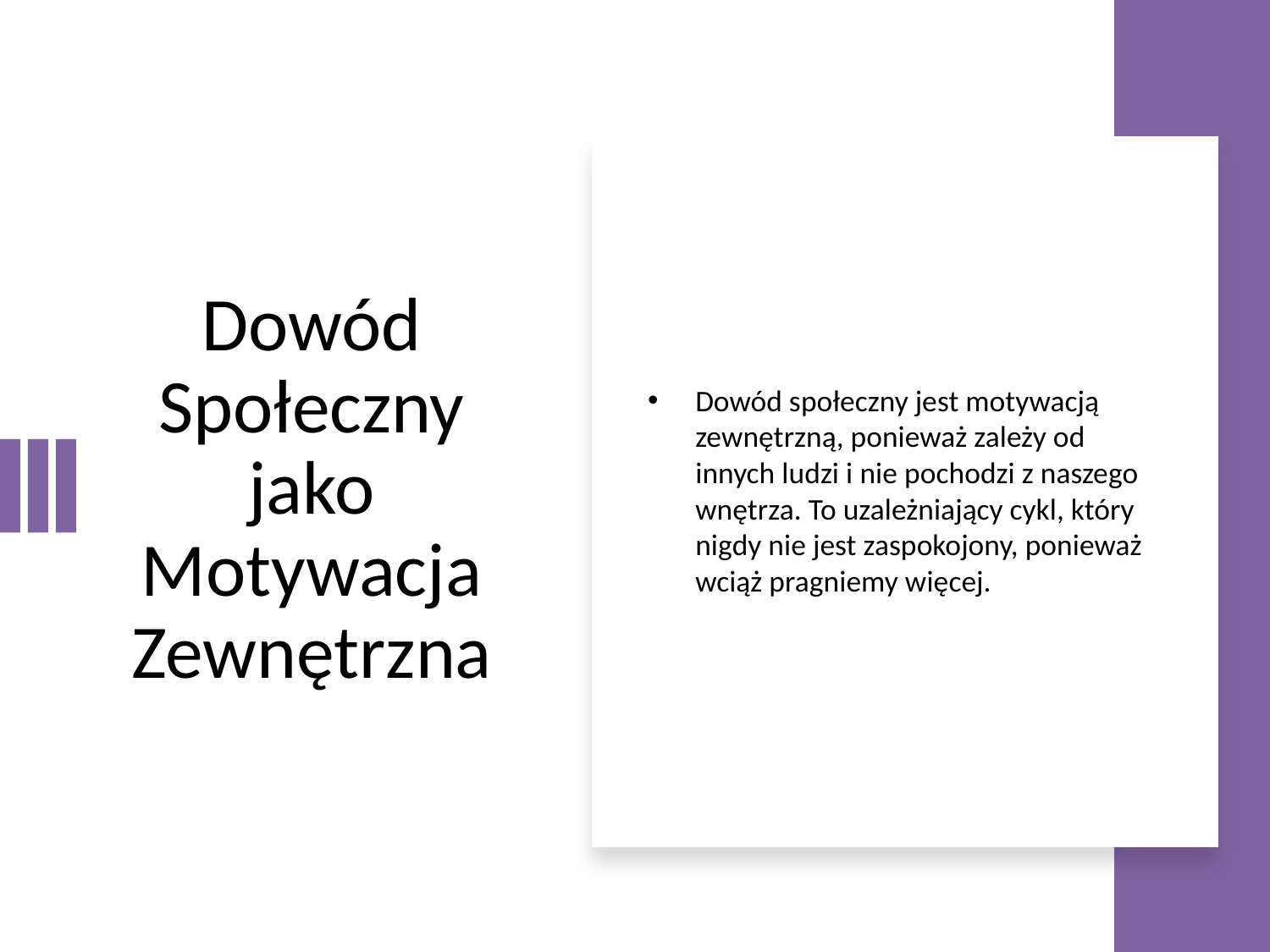

# Dowód Społeczny jako Motywacja Zewnętrzna
Dowód społeczny jest motywacją zewnętrzną, ponieważ zależy od innych ludzi i nie pochodzi z naszego wnętrza. To uzależniający cykl, który nigdy nie jest zaspokojony, ponieważ wciąż pragniemy więcej.